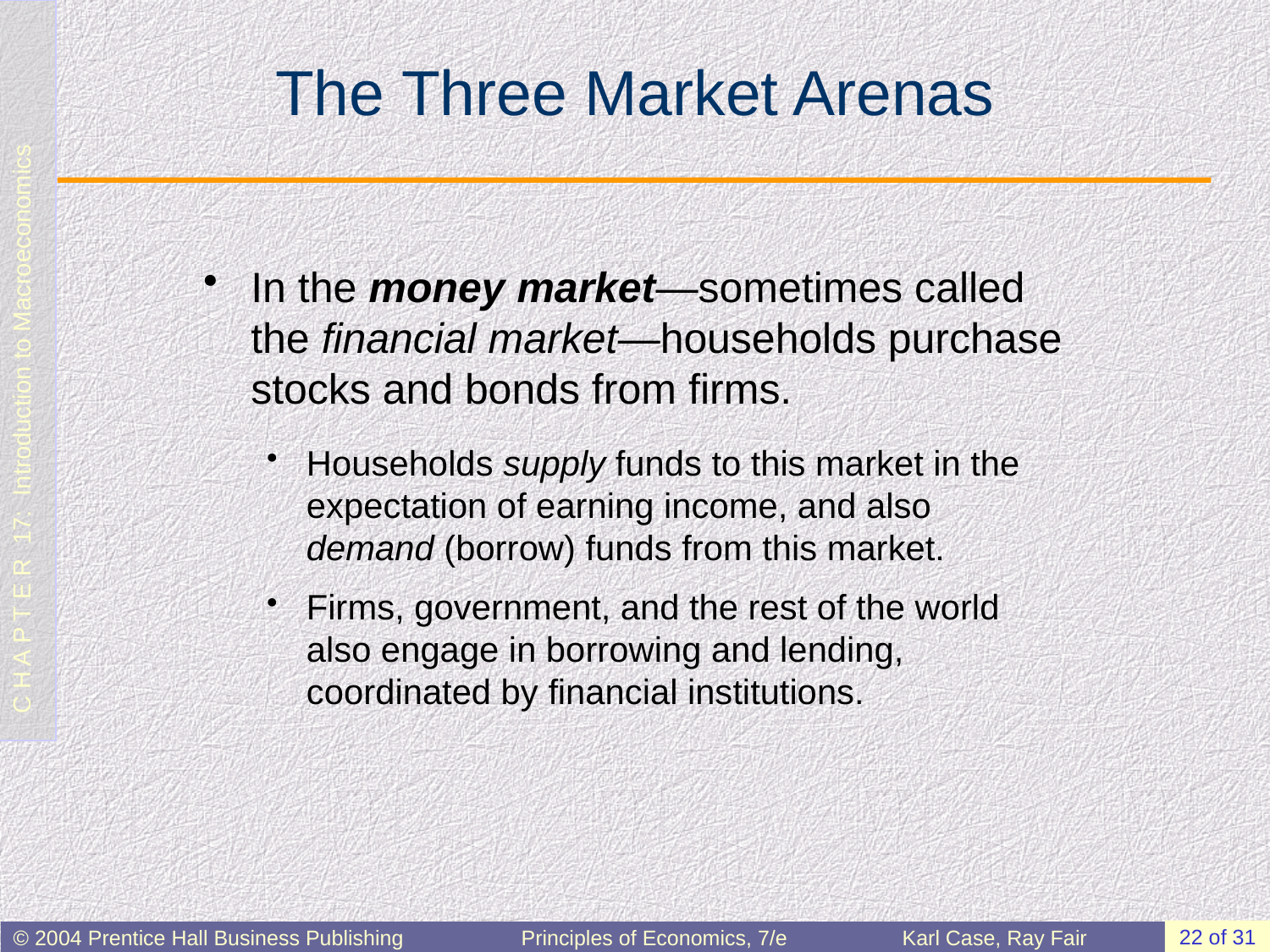

# The Three Market Arenas
In the money market—sometimes called the financial market—households purchase stocks and bonds from firms.
Households supply funds to this market in the expectation of earning income, and also demand (borrow) funds from this market.
Firms, government, and the rest of the world also engage in borrowing and lending, coordinated by financial institutions.
22 of 31